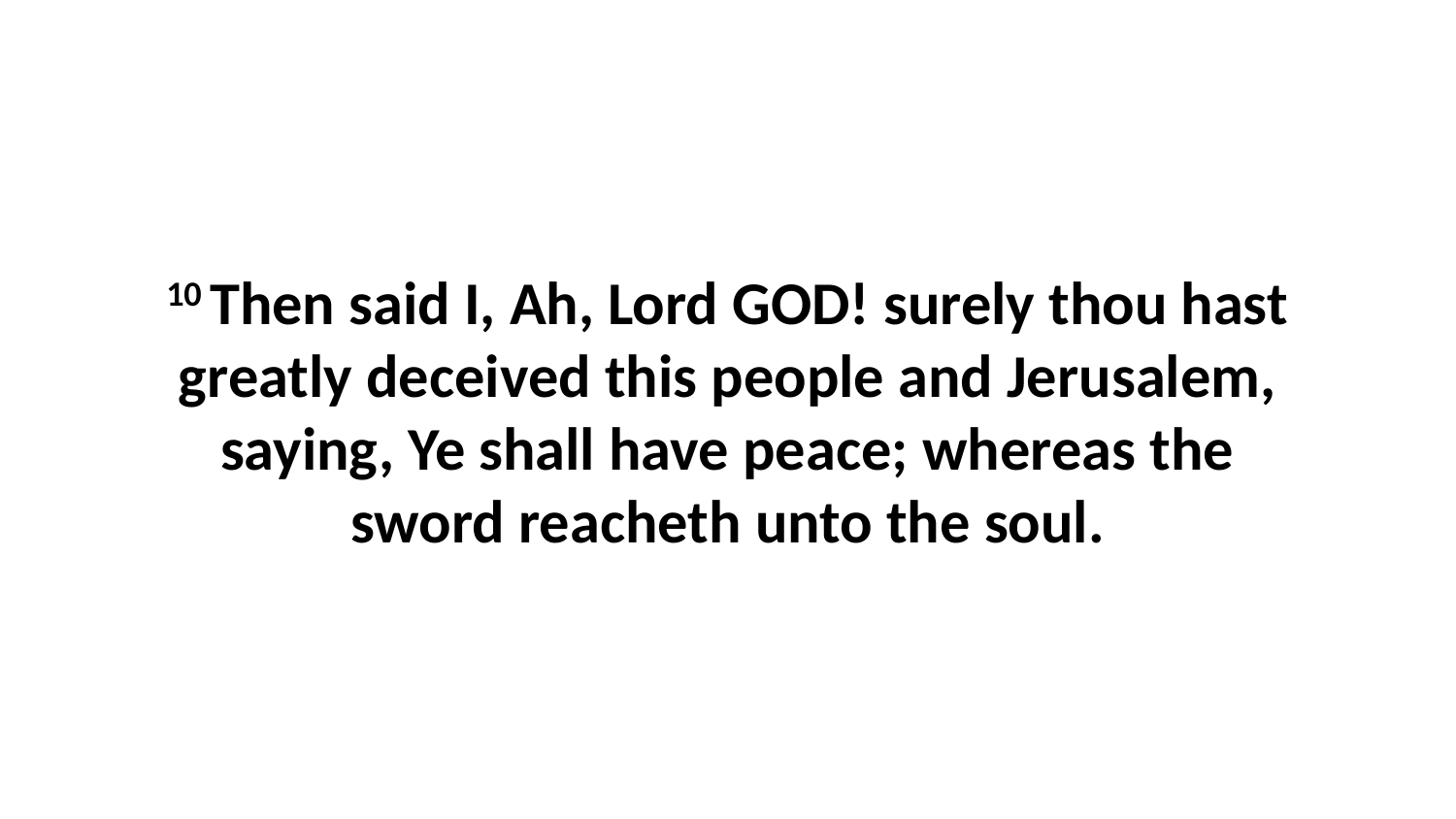

10 Then said I, Ah, Lord GOD! surely thou hast greatly deceived this people and Jerusalem, saying, Ye shall have peace; whereas the sword reacheth unto the soul.